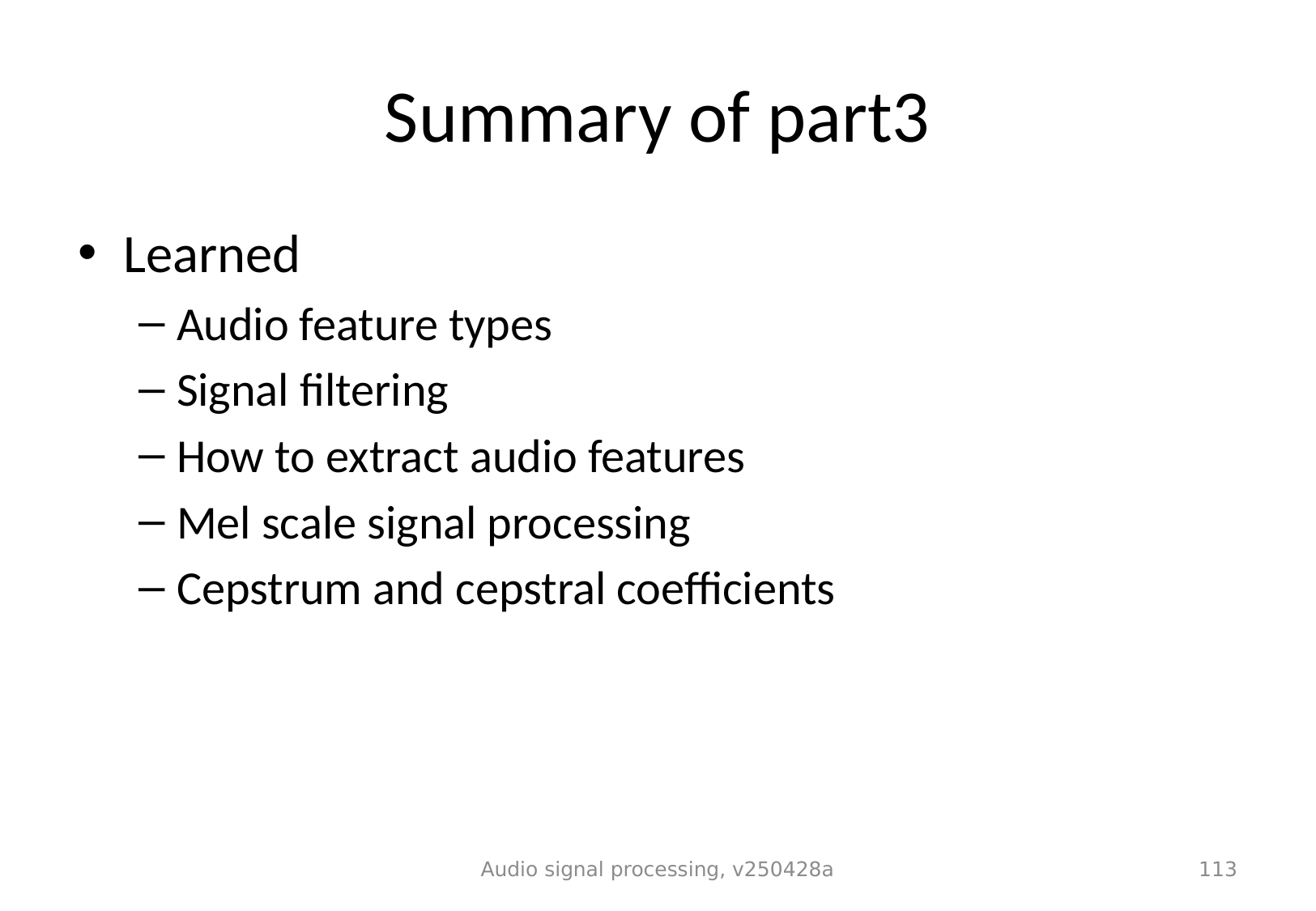

# Summary of part3
Learned
Audio feature types
Signal filtering
How to extract audio features
Mel scale signal processing
Cepstrum and cepstral coefficients
Audio signal processing, v250428a
113